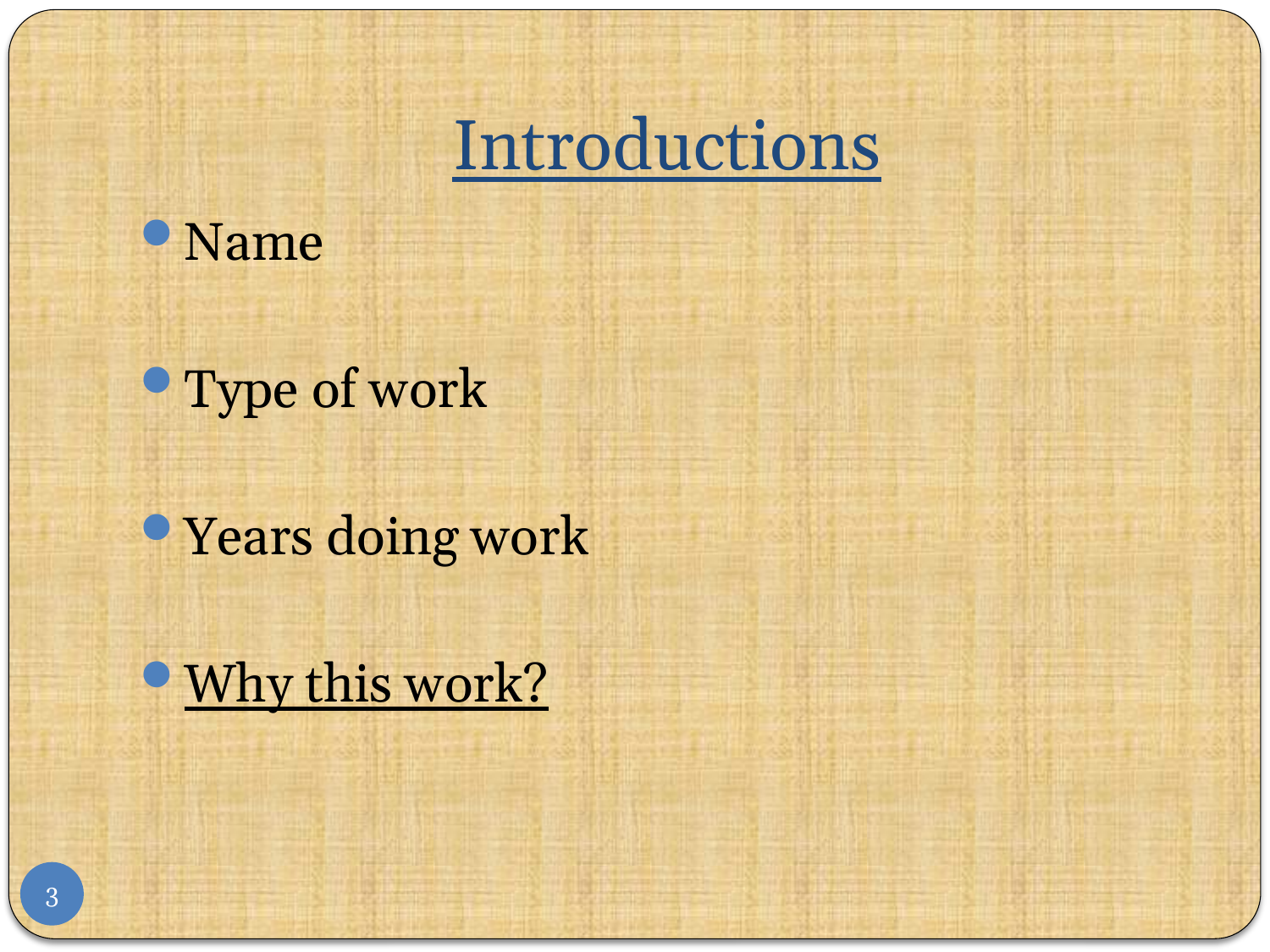

# Introductions
Name

Type of work

Years doing work

Why this work?

3